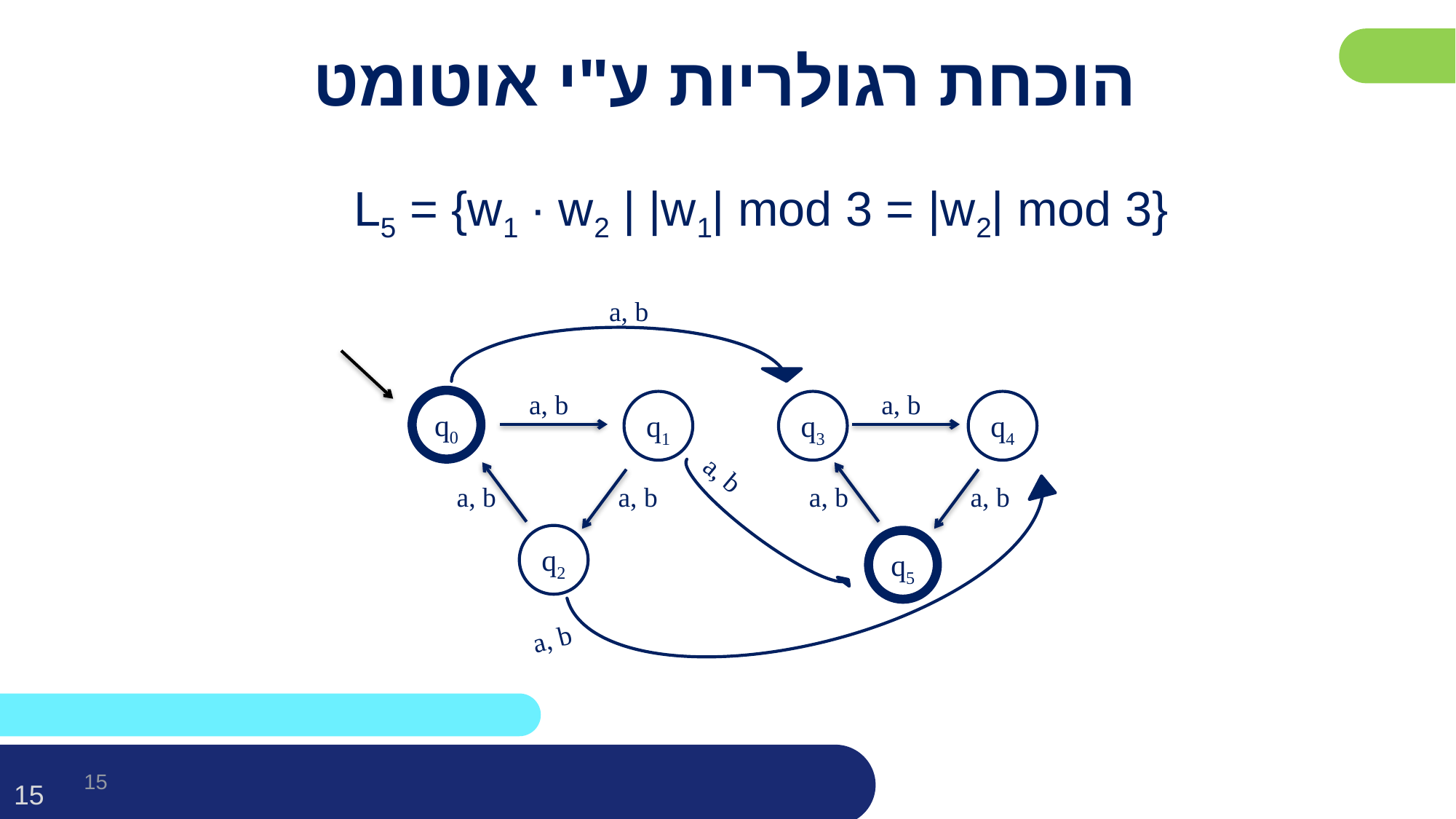

הוכחת רגולריות ע"י אוטומט
L5 = {w1 ∙ w2 | |w1| mod 3 = |w2| mod 3}
a, b

a, b
q0
q1
a, b
a, b
q2
a, b
q3
q4
a, b
a, b
q5
a, b

a, b
15